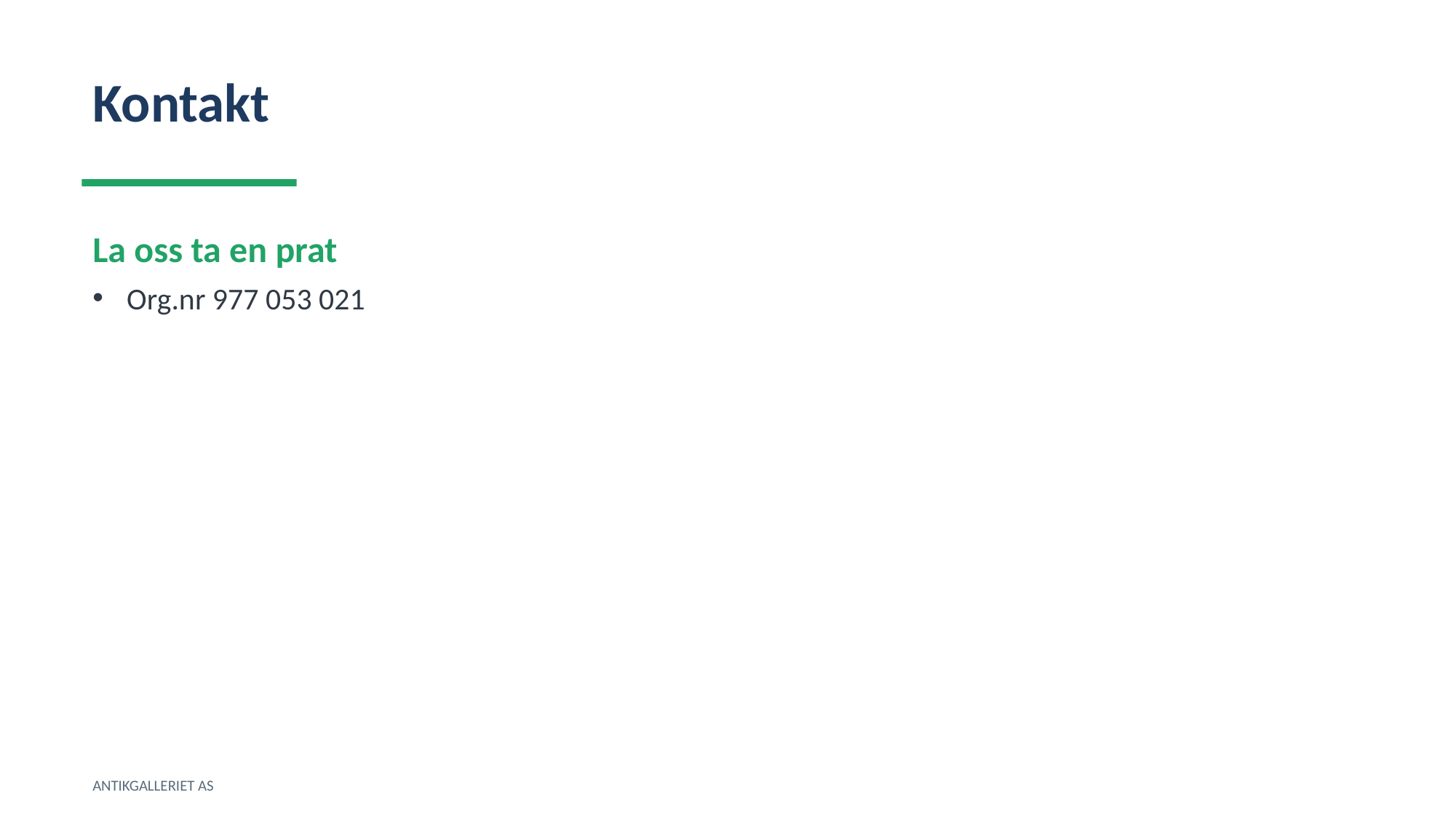

Kontakt

La oss ta en prat
Org.nr 977 053 021
ANTIKGALLERIET AS